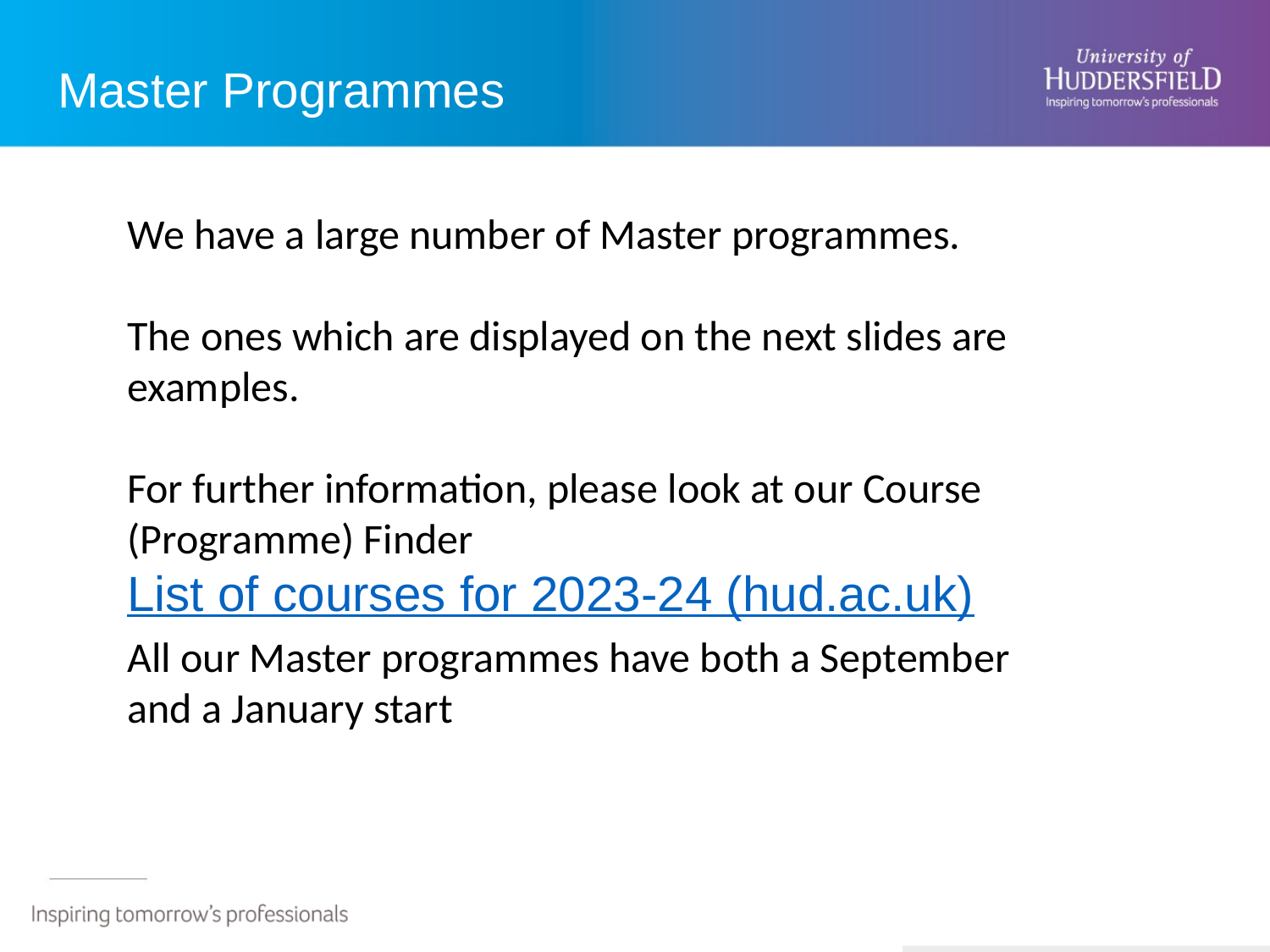

# Master Programmes
We have a large number of Master programmes.
The ones which are displayed on the next slides are examples.
For further information, please look at our Course (Programme) Finder
List of courses for 2023-24 (hud.ac.uk)
All our Master programmes have both a September and a January start